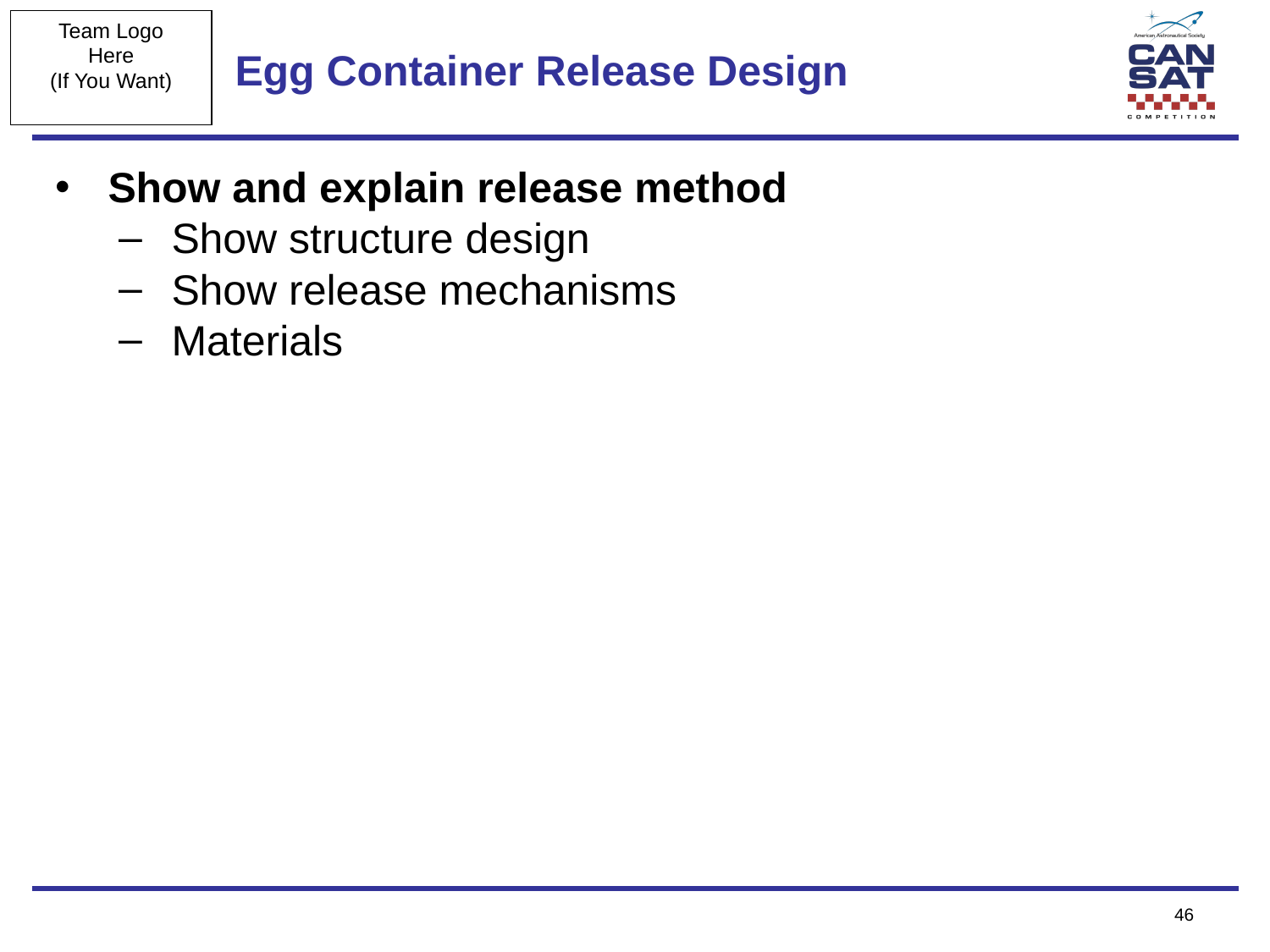

# Egg Container Release Design
Show and explain release method
Show structure design
Show release mechanisms
Materials

46